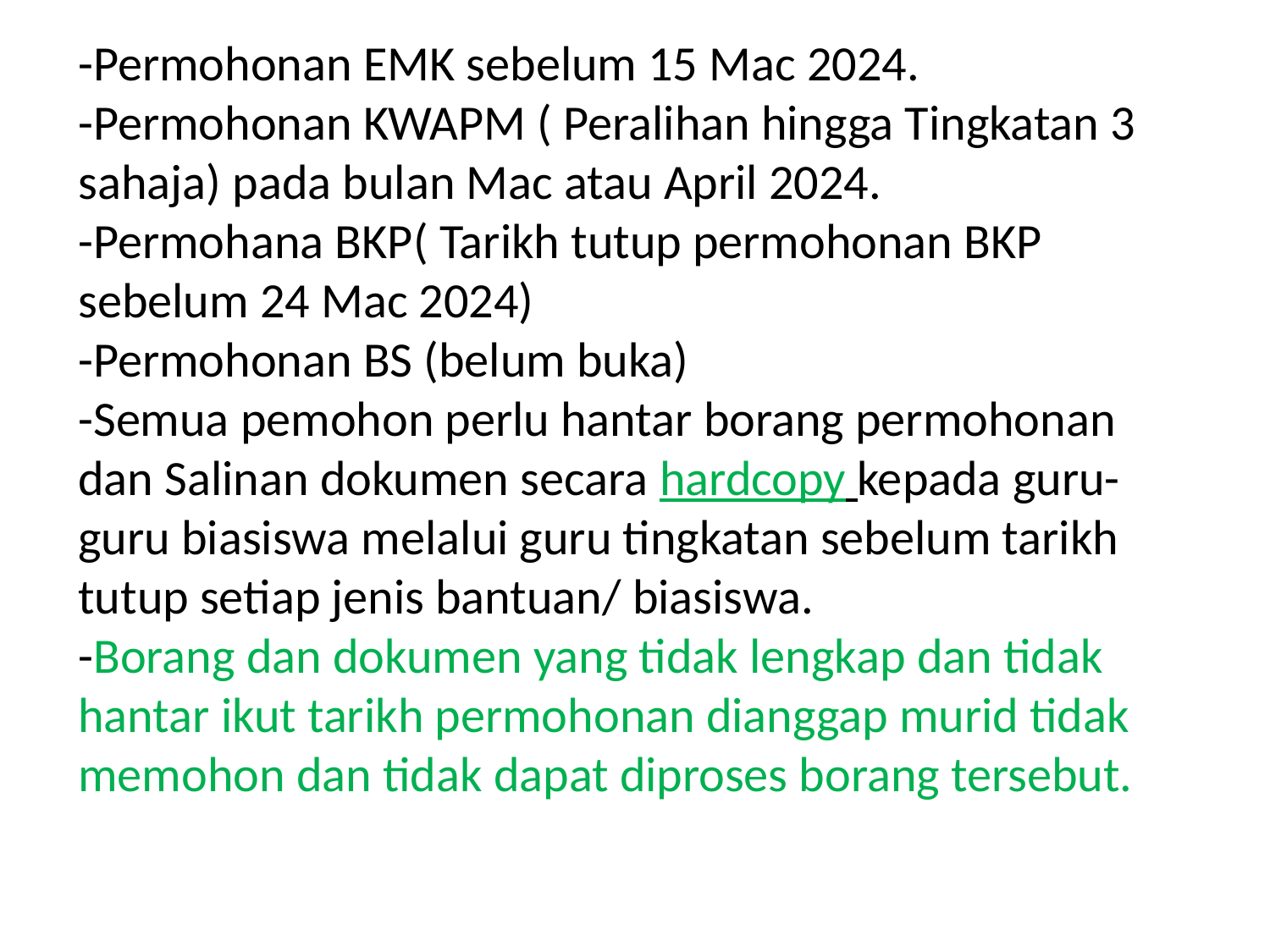

-Permohonan EMK sebelum 15 Mac 2024.
-Permohonan KWAPM ( Peralihan hingga Tingkatan 3 sahaja) pada bulan Mac atau April 2024.
-Permohana BKP( Tarikh tutup permohonan BKP sebelum 24 Mac 2024)
-Permohonan BS (belum buka)
-Semua pemohon perlu hantar borang permohonan dan Salinan dokumen secara hardcopy kepada guru-guru biasiswa melalui guru tingkatan sebelum tarikh tutup setiap jenis bantuan/ biasiswa.
-Borang dan dokumen yang tidak lengkap dan tidak hantar ikut tarikh permohonan dianggap murid tidak memohon dan tidak dapat diproses borang tersebut.